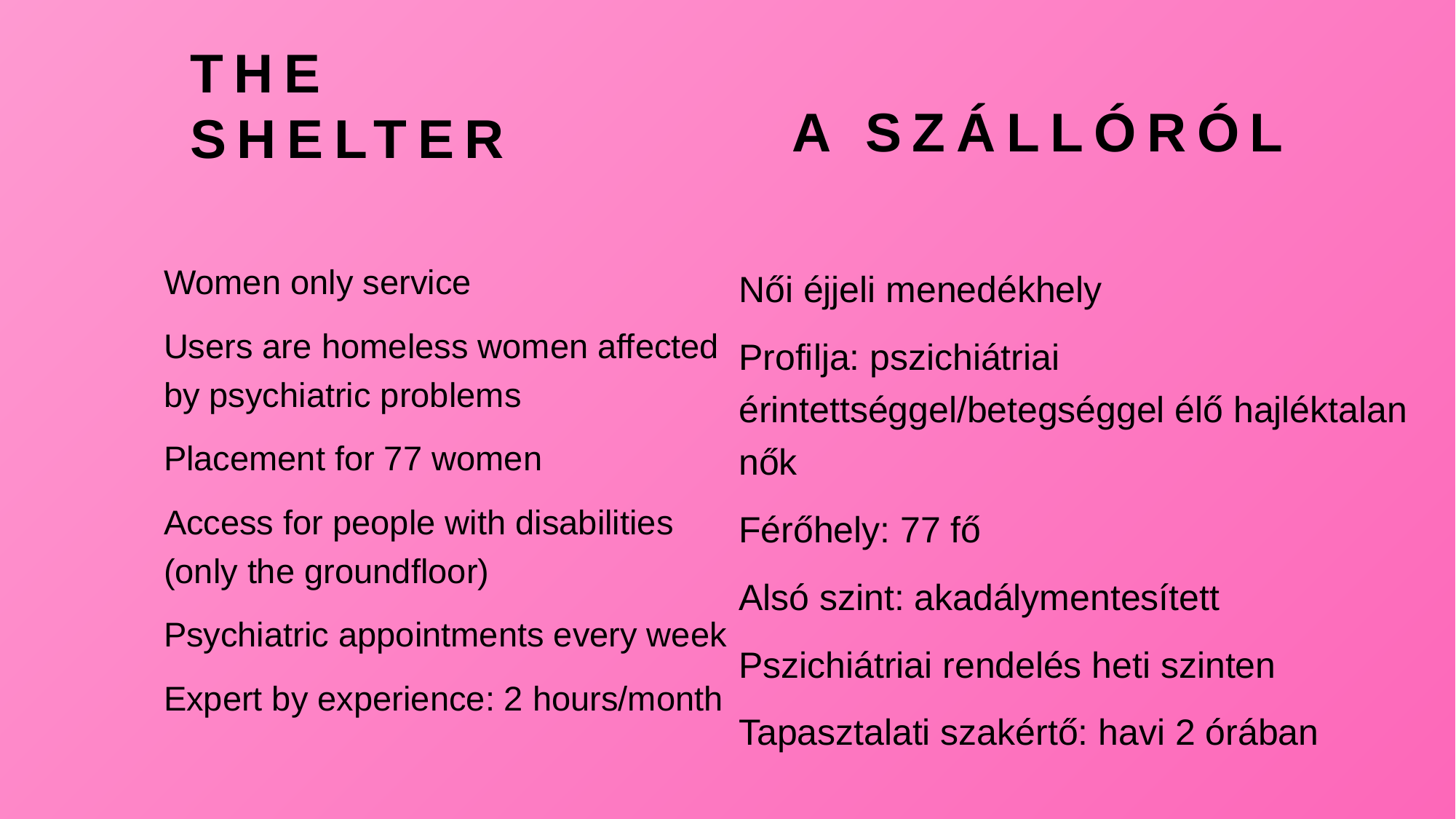

# The shelter
A szállóról
Women only service
Users are homeless women affected by psychiatric problems
Placement for 77 women
Access for people with disabilities (only the groundfloor)
Psychiatric appointments every week
Expert by experience: 2 hours/month
Női éjjeli menedékhely
Profilja: pszichiátriai érintettséggel/betegséggel élő hajléktalan nők
Férőhely: 77 fő
Alsó szint: akadálymentesített
Pszichiátriai rendelés heti szinten
Tapasztalati szakértő: havi 2 órában